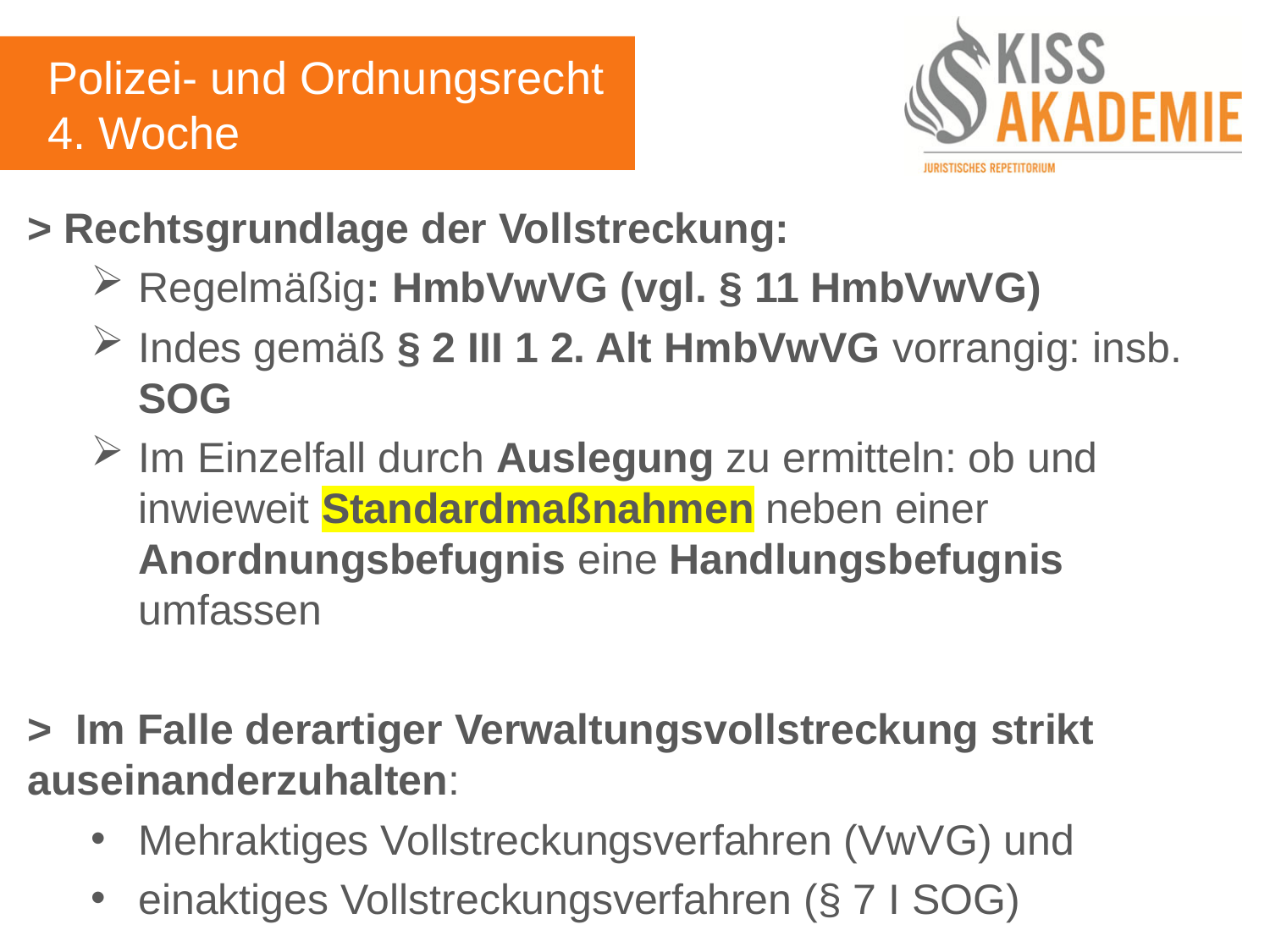

Polizei- und Ordnungsrecht
4. Woche
> Rechtsgrundlage der Vollstreckung:
Regelmäßig: HmbVwVG (vgl. § 11 HmbVwVG)
Indes gemäß § 2 III 1 2. Alt HmbVwVG vorrangig: insb. SOG
Im Einzelfall durch Auslegung zu ermitteln: ob und inwieweit Standardmaßnahmen neben einer Anordnungsbefugnis eine Handlungsbefugnis umfassen

>  Im Falle derartiger Verwaltungsvollstreckung strikt auseinanderzuhalten:
Mehraktiges Vollstreckungsverfahren (VwVG) und
einaktiges Vollstreckungsverfahren (§ 7 I SOG)